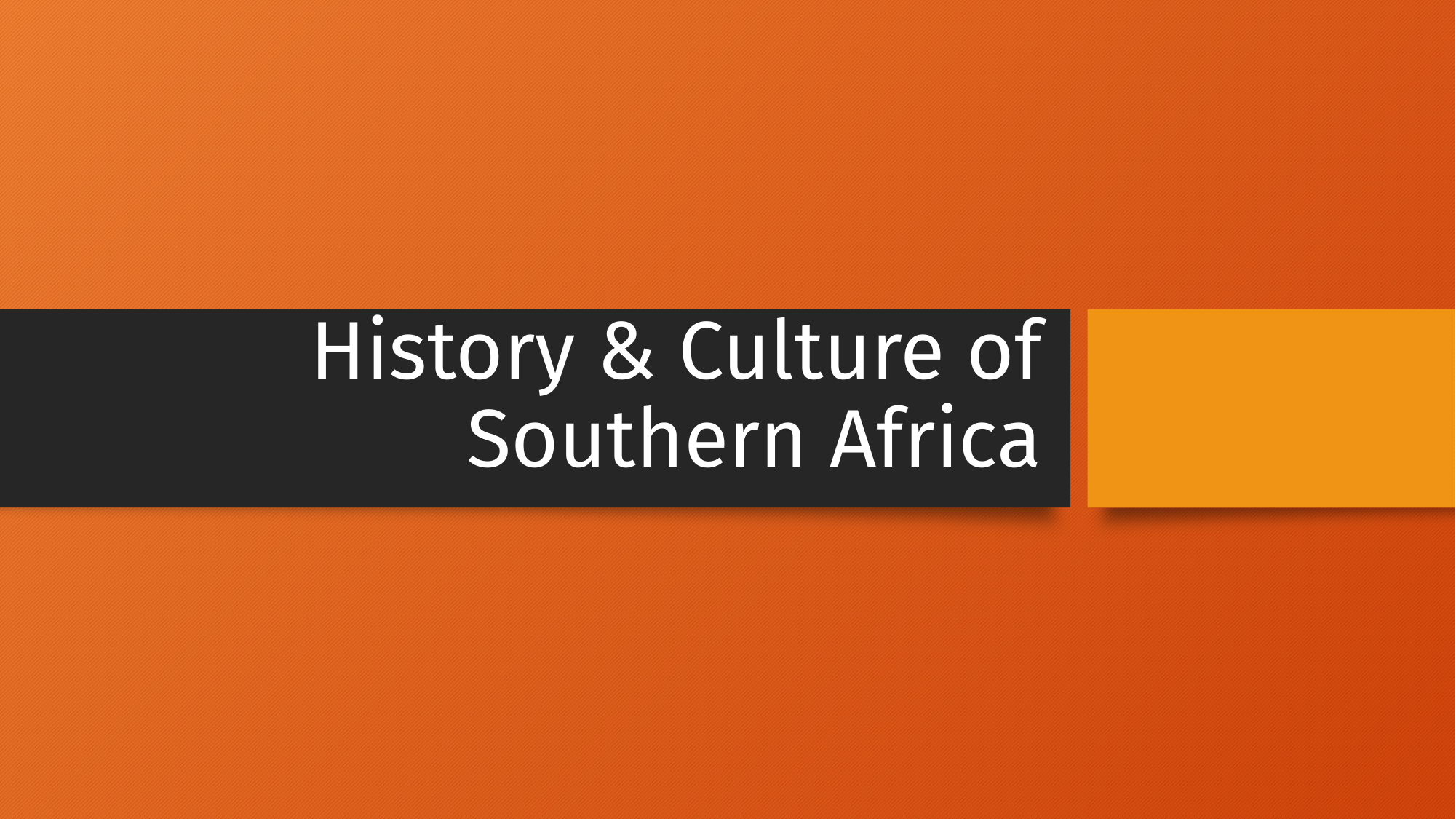

# History & Culture of Southern Africa